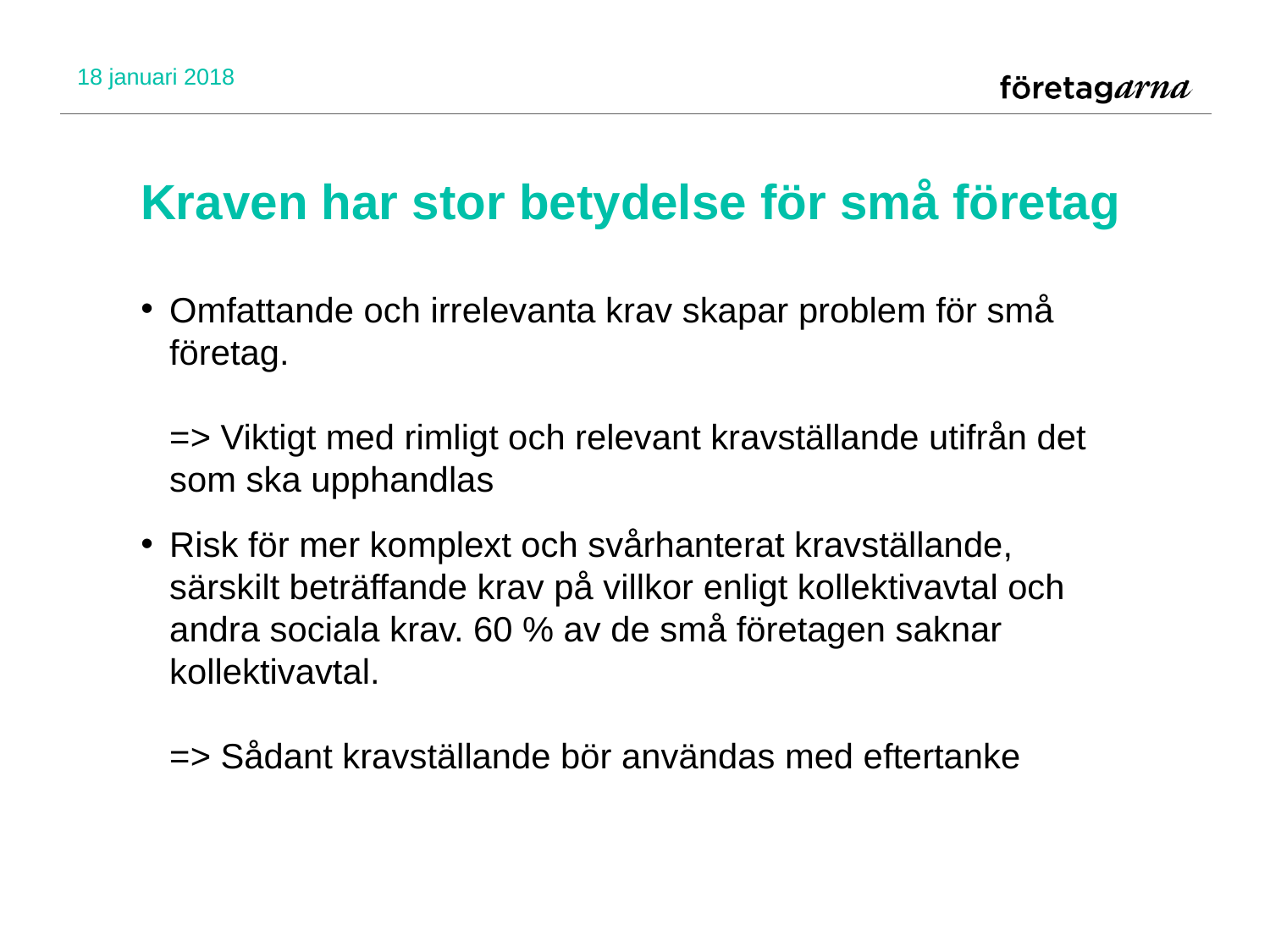

18 januari 2018

# Kraven har stor betydelse för små företag
Omfattande och irrelevanta krav skapar problem för små företag.
=> Viktigt med rimligt och relevant kravställande utifrån det som ska upphandlas
Risk för mer komplext och svårhanterat kravställande, särskilt beträffande krav på villkor enligt kollektivavtal och andra sociala krav. 60 % av de små företagen saknar kollektivavtal.
=> Sådant kravställande bör användas med eftertanke